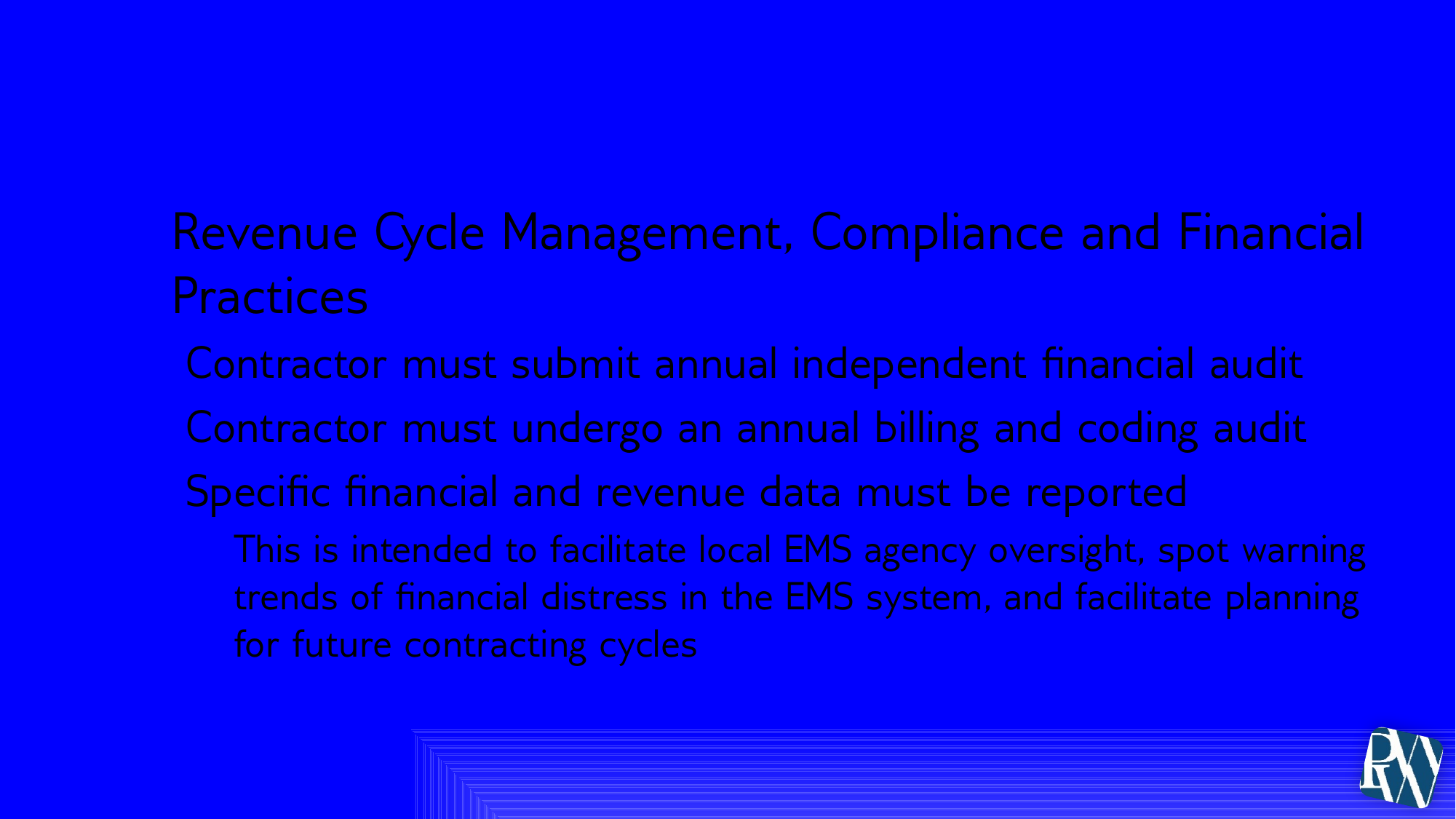

# V. Competitive Proposal Criteria
Revenue Cycle Management, Compliance and Financial Practices
Contractor must submit annual independent financial audit
Contractor must undergo an annual billing and coding audit
Specific financial and revenue data must be reported
This is intended to facilitate local EMS agency oversight, spot warning trends of financial distress in the EMS system, and facilitate planning for future contracting cycles